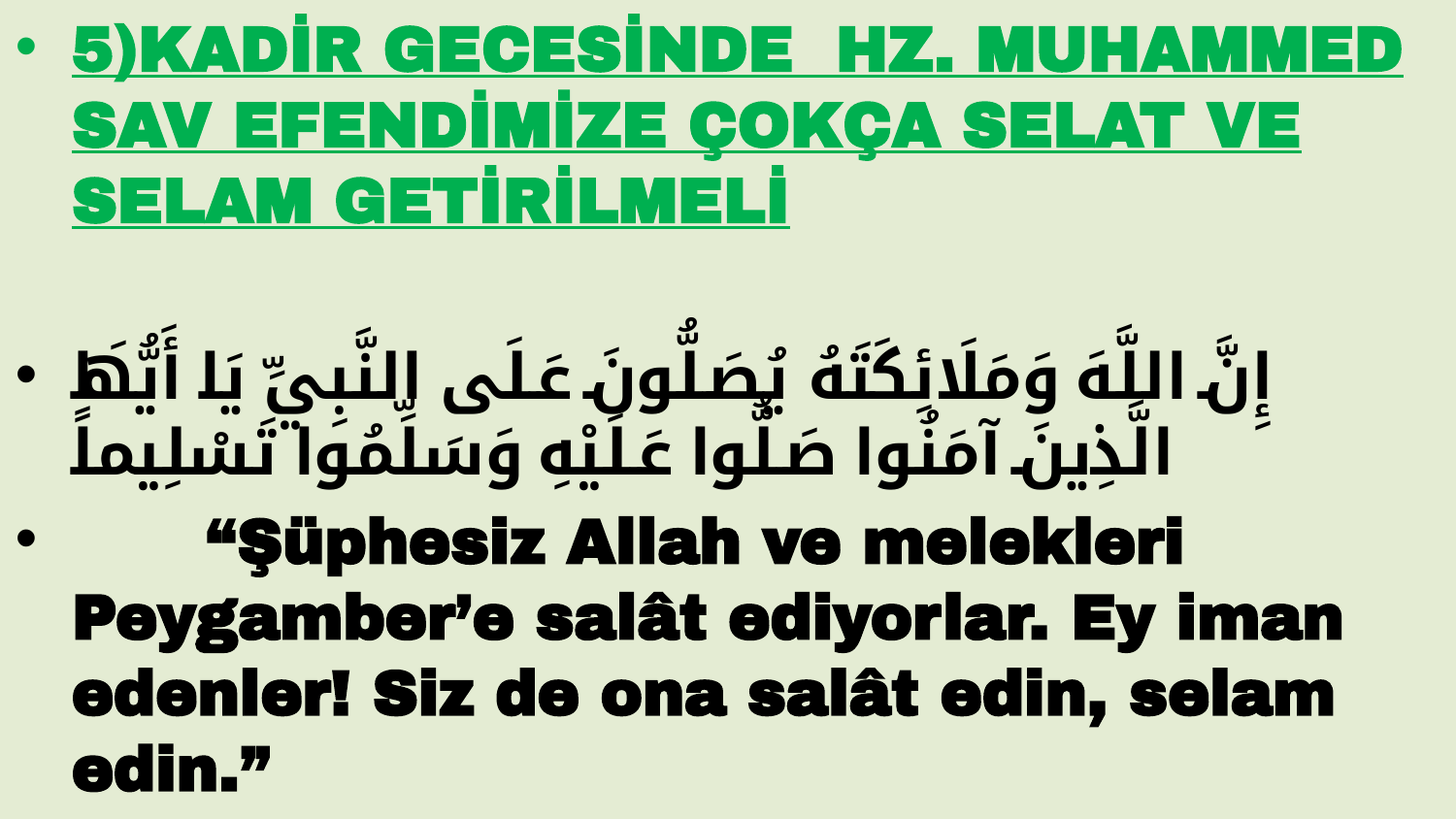

5)KADİR GECESİNDE  HZ. MUHAMMED SAV EFENDİMİZE ÇOKÇA SELAT VE SELAM GETİRİLMELİ

إِنَّ اللَّهَ وَمَلَائِكَتَهُ يُصَلُّونَ عَلَى النَّبِيِّ يَا أَيُّهَا الَّذِينَ آمَنُوا صَلُّوا عَلَيْهِ وَسَلِّمُوا تَسْلِيماً
	“Şüphesiz Allah ve melekleri Peygamber’e salât ediyorlar. Ey iman edenler! Siz de ona salât edin, selam edin.”